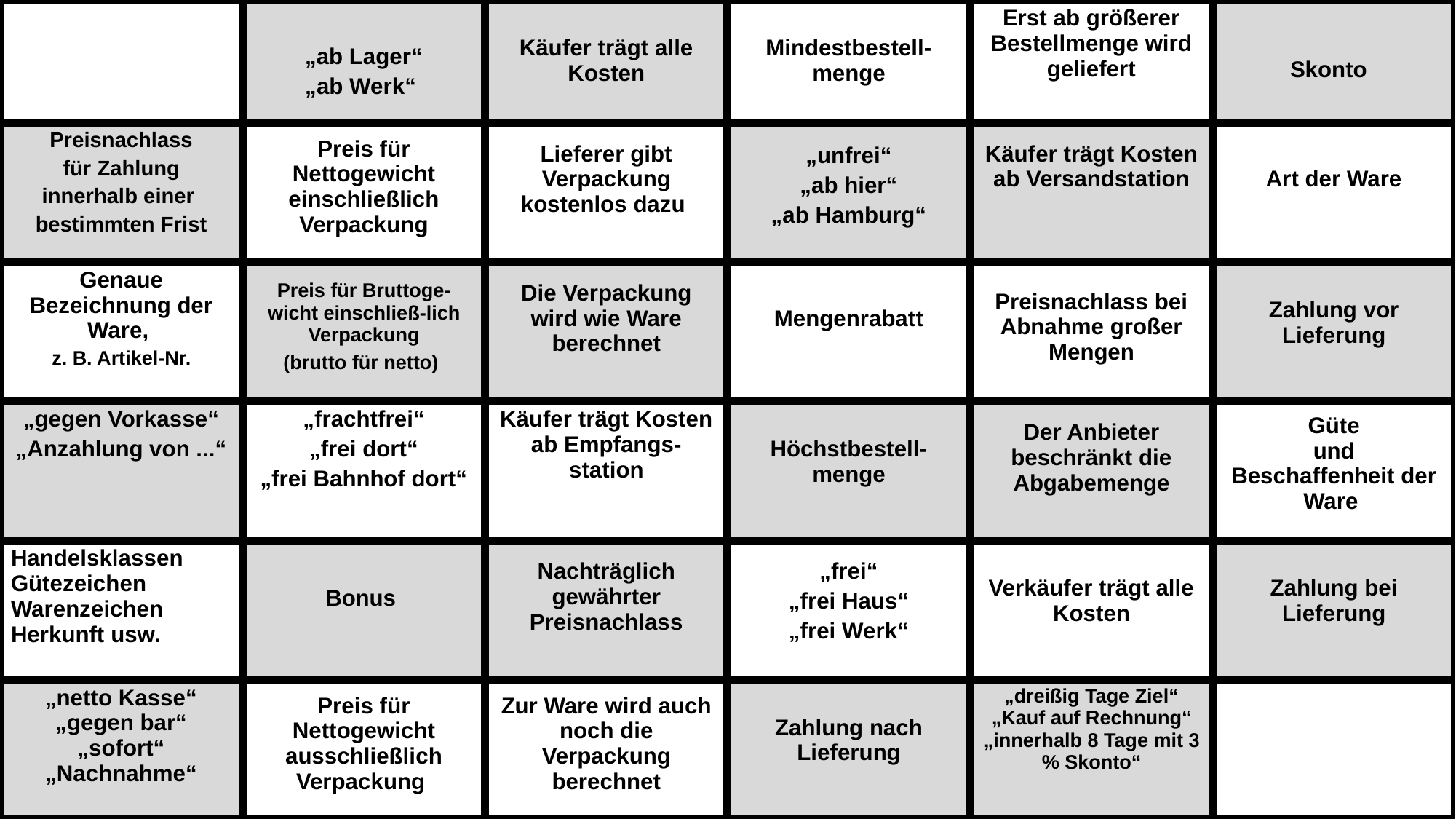

|  | „ab Lager“ „ab Werk“ | Käufer trägt alle Kosten | Mindestbestell-menge | Erst ab größerer Bestellmenge wird geliefert | Skonto |
| --- | --- | --- | --- | --- | --- |
| Preisnachlass für Zahlung innerhalb einer bestimmten Frist | Preis für Nettogewicht einschließlich Verpackung | Lieferer gibt Verpackung kostenlos dazu | „unfrei“ „ab hier“ „ab Hamburg“ | Käufer trägt Kosten ab Versandstation | Art der Ware |
| Genaue Bezeichnung der Ware, z. B. Artikel-Nr. | Preis für Bruttoge-wicht einschließ-lich Verpackung (brutto für netto) | Die Verpackung wird wie Ware berechnet | Mengenrabatt | Preisnachlass bei Abnahme großer Mengen | Zahlung vor Lieferung |
| „gegen Vorkasse“ „Anzahlung von ...“ | „frachtfrei“ „frei dort“ „frei Bahnhof dort“ | Käufer trägt Kosten ab Empfangs-station | Höchstbestell-menge | Der Anbieter beschränkt die Abgabemenge | Güte und Beschaffenheit der Ware |
| Handelsklassen Gütezeichen Warenzeichen Herkunft usw. | Bonus | Nachträglich gewährter Preisnachlass | „frei“ „frei Haus“ „frei Werk“ | Verkäufer trägt alle Kosten | Zahlung bei Lieferung |
| „netto Kasse“ „gegen bar“ „sofort“ „Nachnahme“ | Preis für Nettogewicht ausschließlich Verpackung | Zur Ware wird auch noch die Verpackung berechnet | Zahlung nach Lieferung | „dreißig Tage Ziel“ „Kauf auf Rechnung“ „innerhalb 8 Tage mit 3 % Skonto“ |  |
START
ZIEL